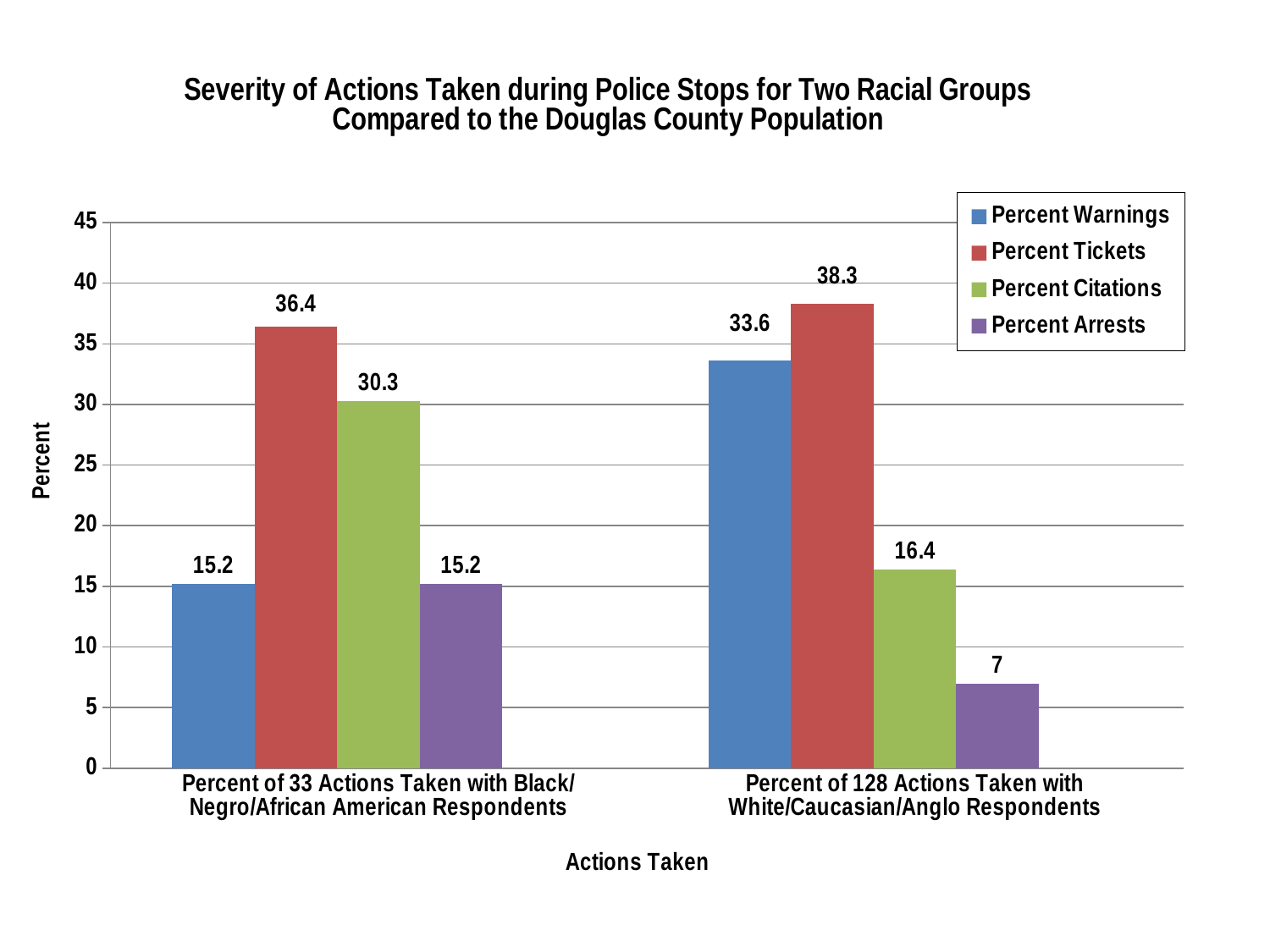

### Chart: Severity of Actions Taken during Police Stops for Two Racial Groups Compared to the Douglas County Population

| Category | Percent Warnings | Percent Tickets | Percent Citations | Percent Arrests |  |
|---|---|---|---|---|---|
| Percent of 33 Actions Taken with Black/Negro/African American Respondents | 15.2 | 36.4 | 30.3 | 15.2 | None |
| Percent of 128 Actions Taken with White/Caucasian/Anglo Respondents | 33.6 | 38.30000000000001 | 16.4 | 7.0 | None |